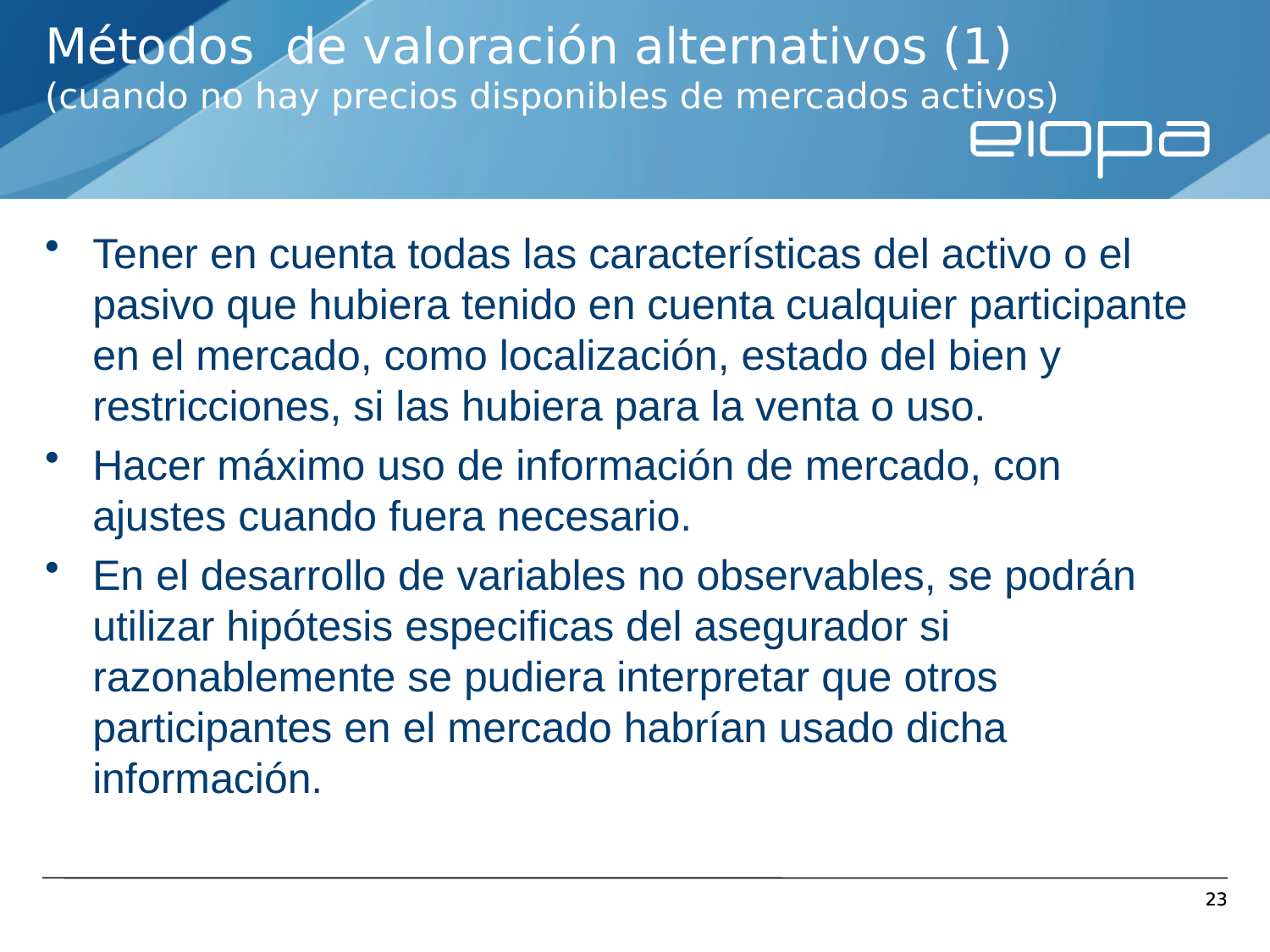

Métodos  de valoración alternativos (1)
(cuando no hay precios disponibles de mercados activos)
Tener en cuenta todas las características del activo o el pasivo que hubiera tenido en cuenta cualquier participante en el mercado, como localización, estado del bien y restricciones, si las hubiera para la venta o uso.
Hacer máximo uso de información de mercado, con ajustes cuando fuera necesario.
En el desarrollo de variables no observables, se podrán utilizar hipótesis especificas del asegurador si razonablemente se pudiera interpretar que otros participantes en el mercado habrían usado dicha información.
23
23